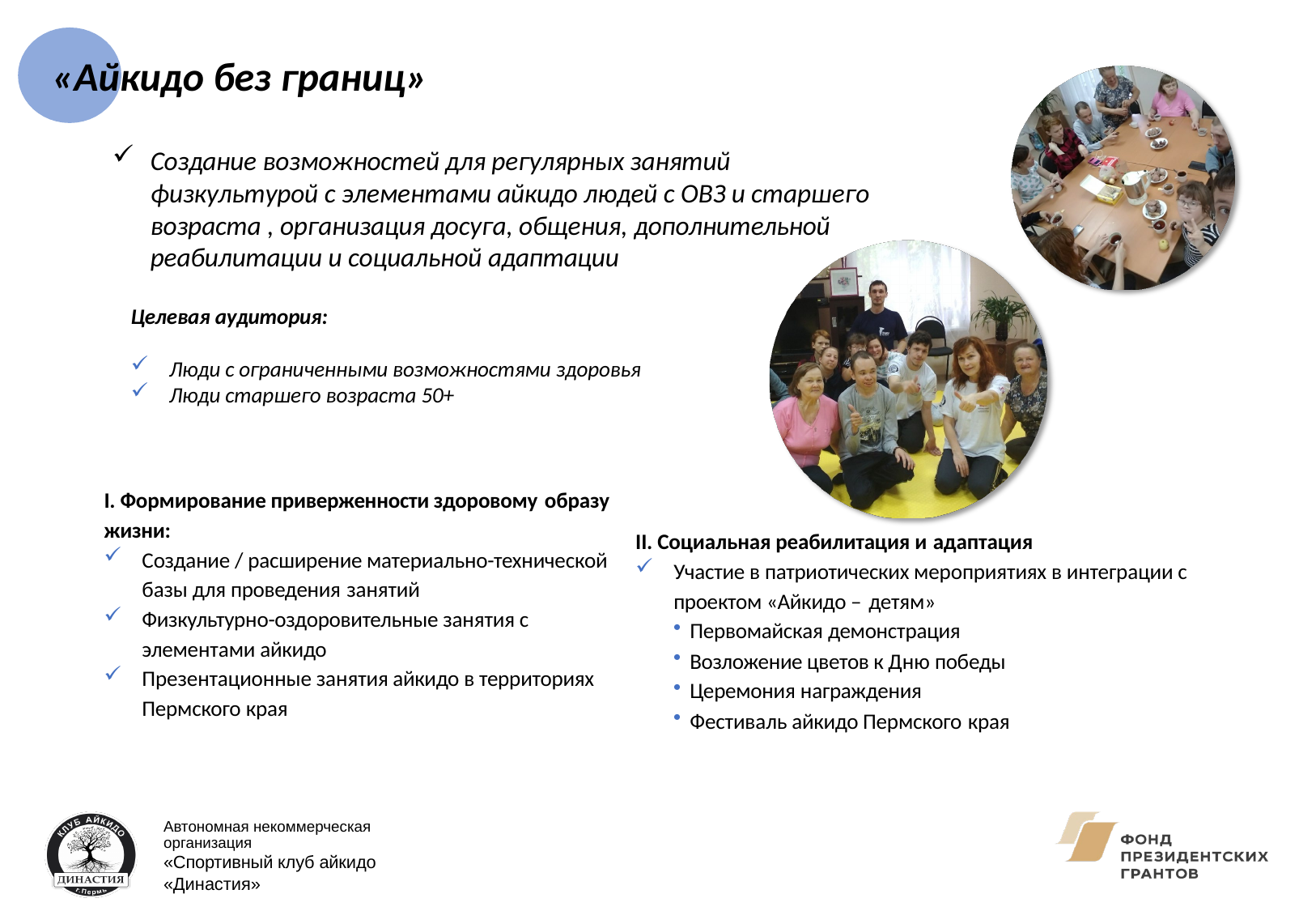

# «Айкидо без границ»

Создание возможностей для регулярных занятий  физкультурой с элементами айкидо людей с ОВЗ и старшего  возраста , организация досуга, общения, дополнительной  реабилитации и социальной адаптации

Целевая аудитория:

Люди с ограниченными возможностями здоровья
Люди старшего возраста 50+

I. Формирование приверженности здоровому образу
жизни:
II. Социальная реабилитация и адаптация
Участие в патриотических мероприятиях в интеграции с  проектом «Айкидо – детям»
Первомайская демонстрация
Возложение цветов к Дню победы
Церемония награждения
Фестиваль айкидо Пермского края
Создание / расширение материально-технической  базы для проведения занятий
Физкультурно-оздоровительные занятия с  элементами айкидо
Презентационные занятия айкидо в территориях  Пермского края
Автономная некоммерческая организация
«Спортивный клуб айкидо «Династия»